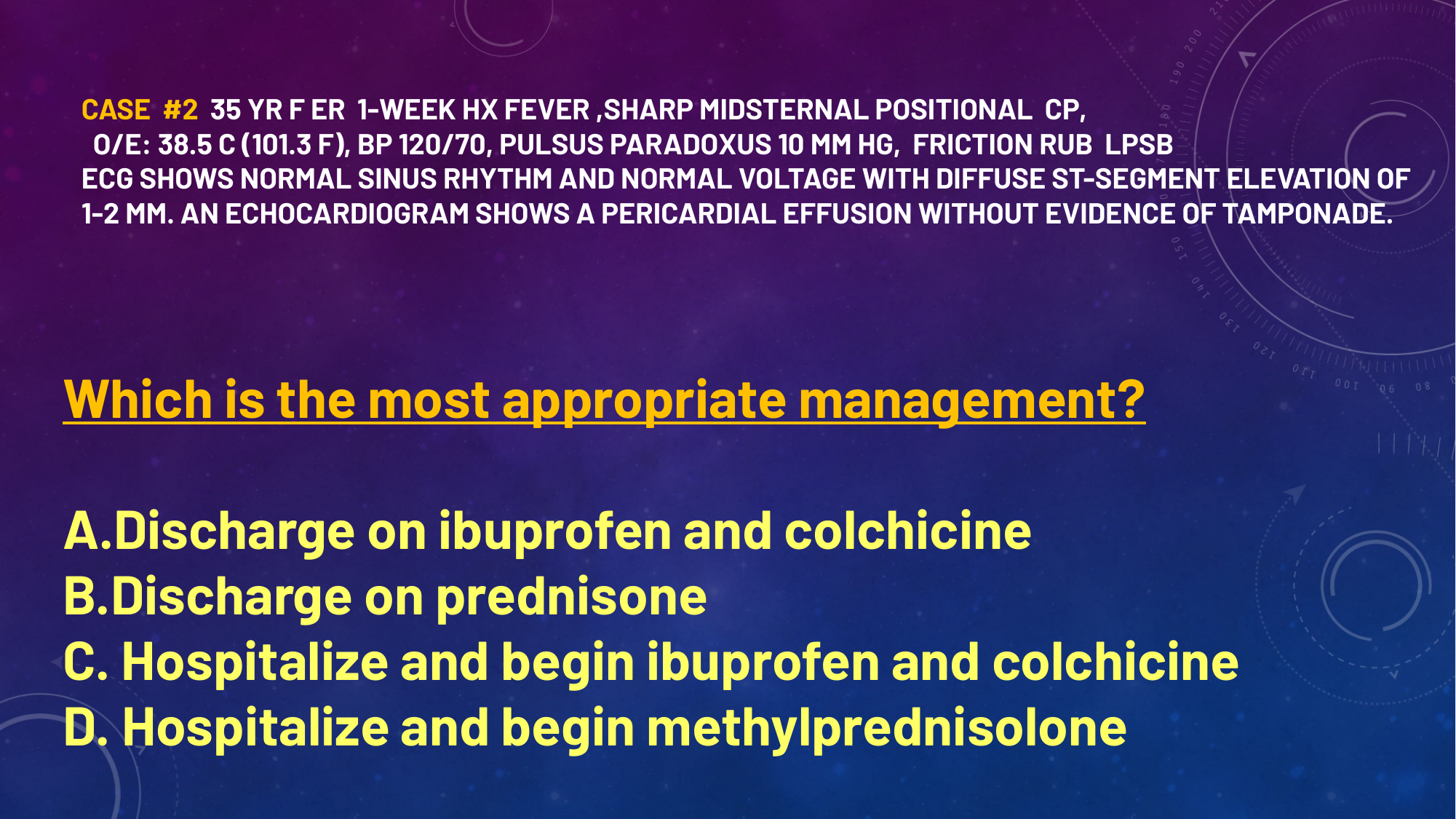

# CASE  #2  35 yr F eR  1-week hx fever ,sharp midsternal positional  CP,   O/E: 38.5 C (101.3 F), bP 120/70, pulsus paradoxus 10 mm Hg,  friction rub  LPSB ECG shows normal sinus rhythm and normal voltage with diffuse ST-segment elevation of 1-2 mm. An echocardiogram shows a pericardial effusion without evidence of tamponade.

Which is the most appropriate management?

A.Discharge on ibuprofen and colchicine
B.Discharge on prednisone
C. Hospitalize and begin ibuprofen and colchicine
D. Hospitalize and begin methylprednisolone